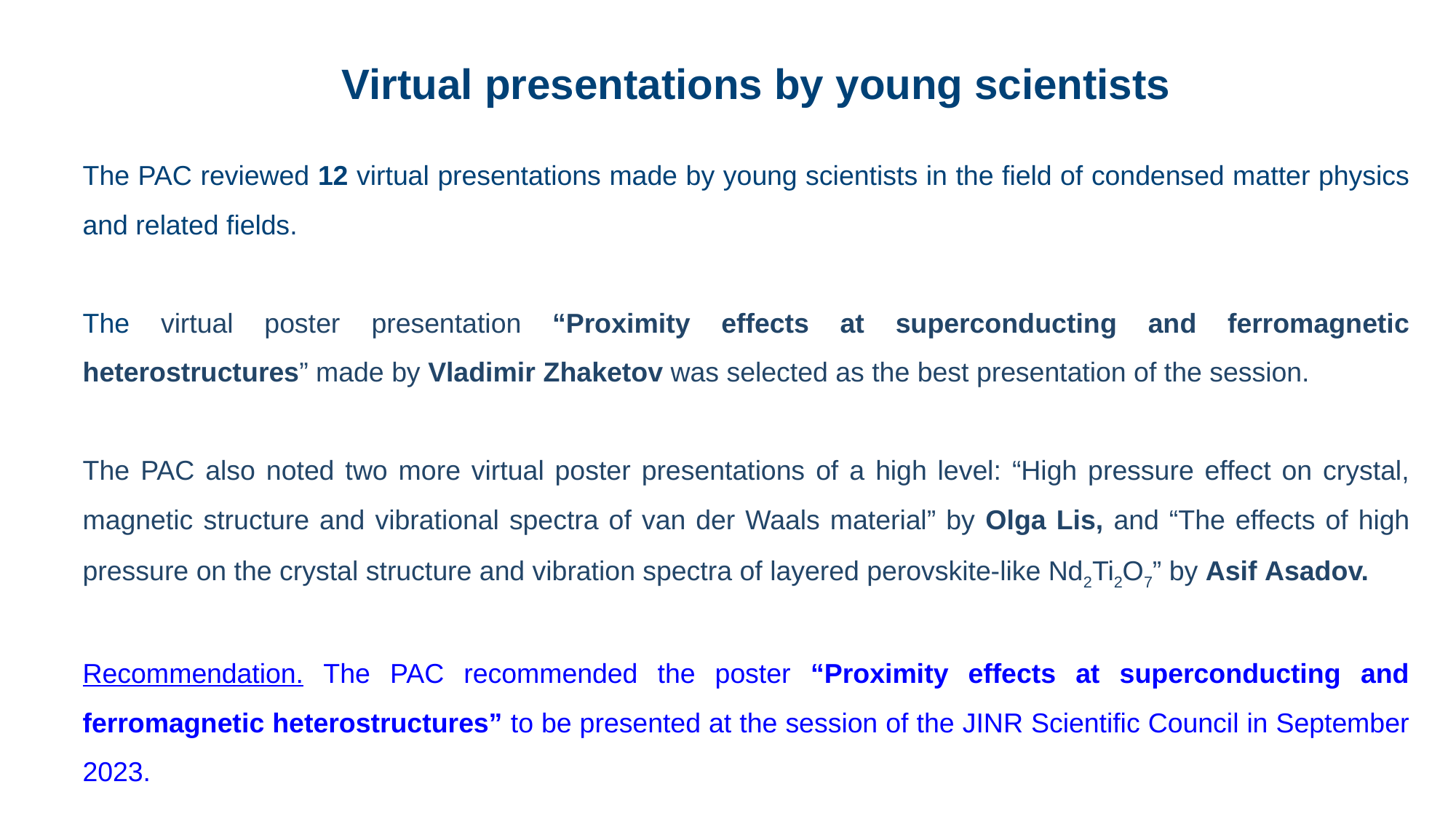

Virtual presentations by young scientists
The PAC reviewed 12 virtual presentations made by young scientists in the field of condensed matter physics and related fields.

The virtual poster presentation “Proximity effects at superconducting and ferromagnetic heterostructures” made by Vladimir Zhaketov was selected as the best presentation of the session.

The PAC also noted two more virtual poster presentations of a high level: “High pressure effect on crystal, magnetic structure and vibrational spectra of van der Waals material” by Olga Lis, and “The effects of high pressure on the crystal structure and vibration spectra of layered perovskite-like Nd2Ti2O7” by Asif Asadov.

Recommendation. The PAC recommended the poster “Proximity effects at superconducting and ferromagnetic heterostructures” to be presented at the session of the JINR Scientific Council in September 2023.